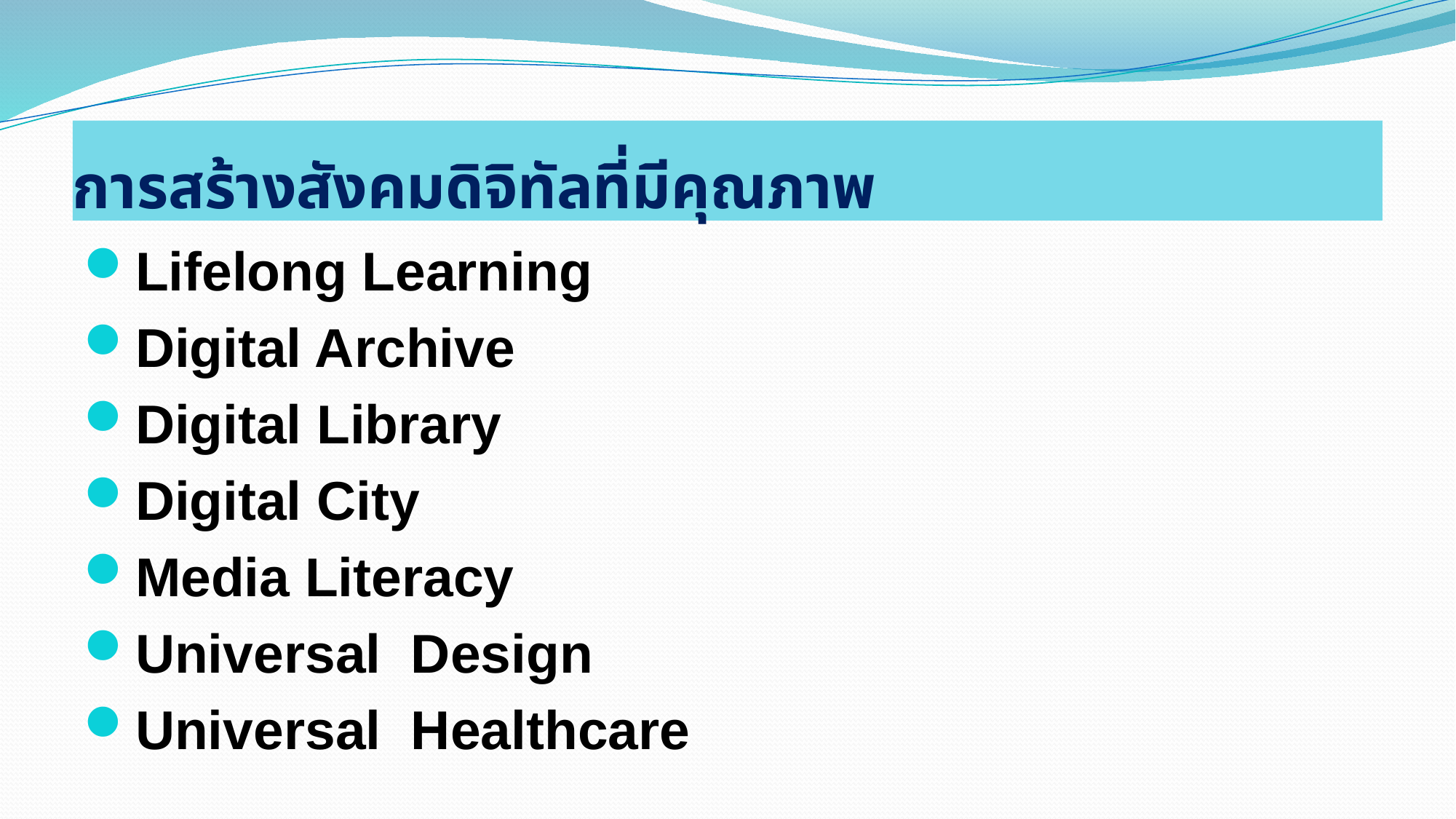

# การสร้างสังคมดิจิทัลที่มีคุณภาพ
Lifelong Learning
Digital Archive
Digital Library
Digital City
Media Literacy
Universal  Design
Universal  Healthcare